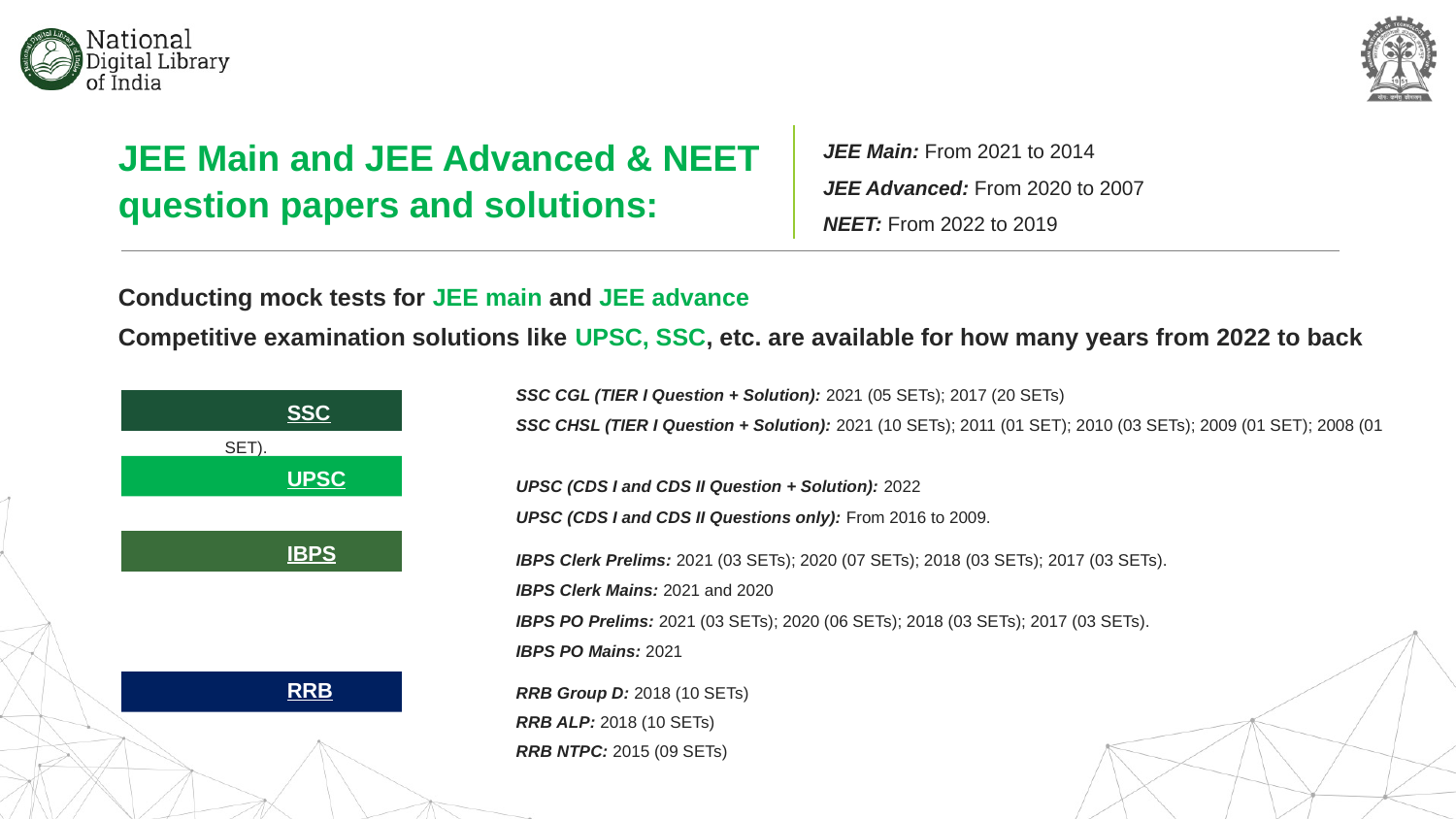

JEE Main: From 2021 to 2014
JEE Advanced: From 2020 to 2007
NEET: From 2022 to 2019
JEE Main and JEE Advanced & NEET
question papers and solutions:
Conducting mock tests for JEE main and JEE advance
Competitive examination solutions like UPSC, SSC, etc. are available for how many years from 2022 to back

		SSC CGL (TIER I Question + Solution): 2021 (05 SETs); 2017 (20 SETs)
		SSC CHSL (TIER I Question + Solution): 2021 (10 SETs); 2011 (01 SET); 2010 (03 SETs); 2009 (01 SET); 2008 (01 SET).
		UPSC (CDS I and CDS II Question + Solution): 2022
		UPSC (CDS I and CDS II Questions only): From 2016 to 2009.
		IBPS Clerk Prelims: 2021 (03 SETs); 2020 (07 SETs); 2018 (03 SETs); 2017 (03 SETs).
		IBPS Clerk Mains: 2021 and 2020
		IBPS PO Prelims: 2021 (03 SETs); 2020 (06 SETs); 2018 (03 SETs); 2017 (03 SETs).
		IBPS PO Mains: 2021
		RRB Group D: 2018 (10 SETs)
		RRB ALP: 2018 (10 SETs)
		RRB NTPC: 2015 (09 SETs)

SSC

UPSC

IBPS
RRB